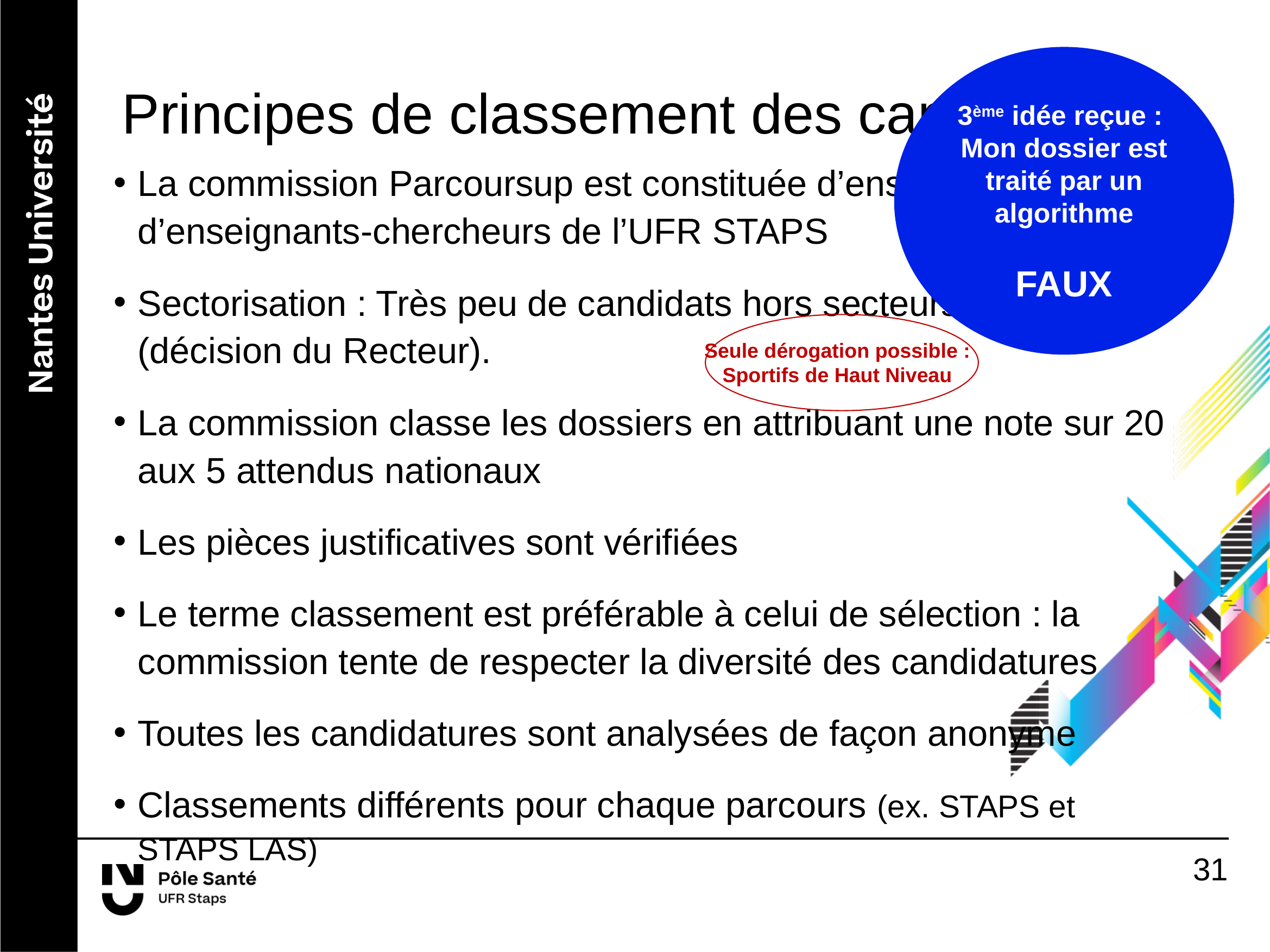

Principes de classement des candidatures
3ème idée reçue :
Mon dossier est traité par un algorithme

FAUX
La commission Parcoursup est constituée d’enseignants et d’enseignants-chercheurs de l’UFR STAPS

Sectorisation : Très peu de candidats hors secteurs sont retenus (décision du Recteur).

La commission classe les dossiers en attribuant une note sur 20 aux 5 attendus nationaux

Les pièces justificatives sont vérifiées

Le terme classement est préférable à celui de sélection : la commission tente de respecter la diversité des candidatures

Toutes les candidatures sont analysées de façon anonyme

Classements différents pour chaque parcours (ex. STAPS et STAPS LAS)

Seule dérogation possible : Sportifs de Haut Niveau
31